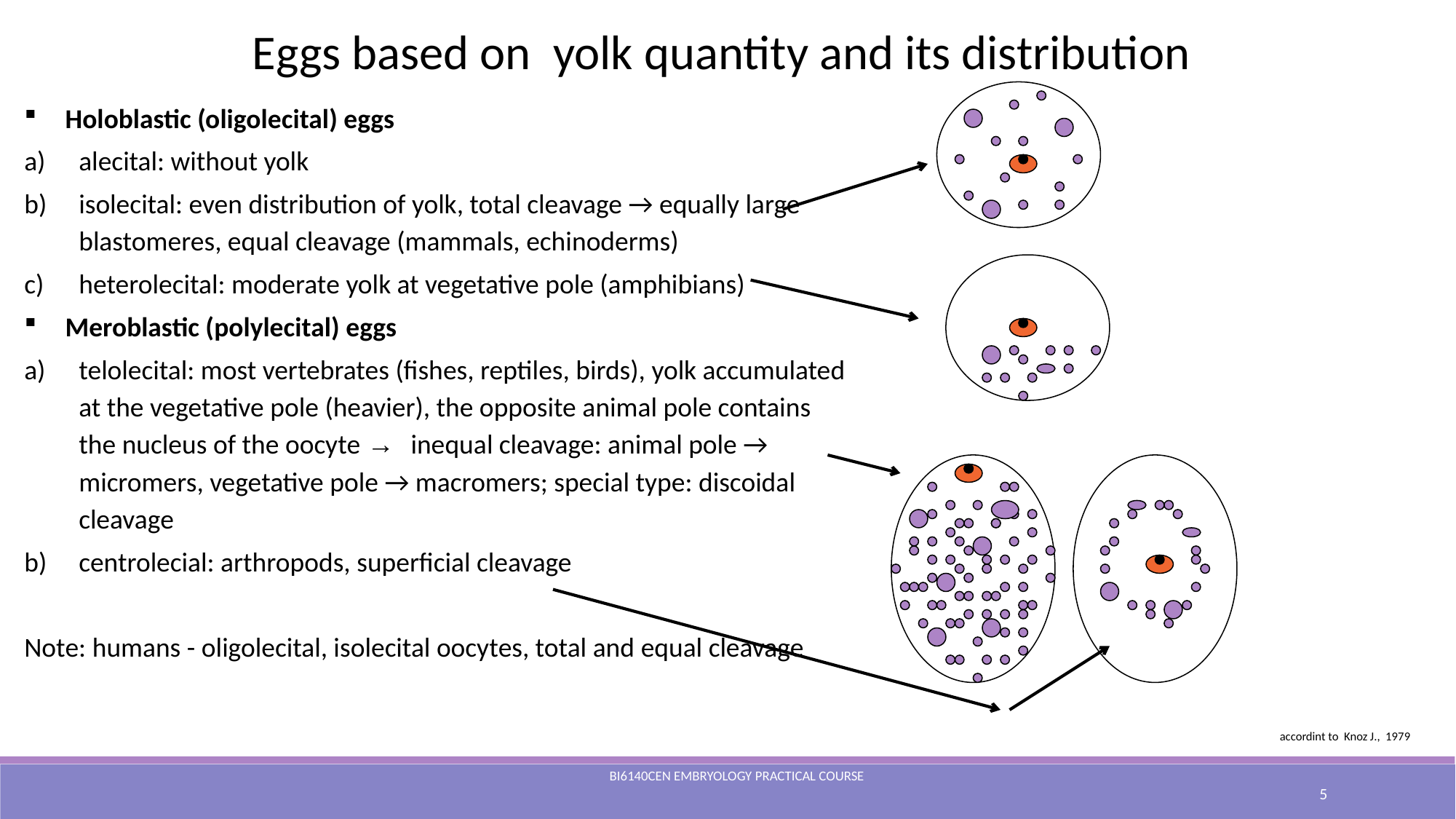

Eggs based on  yolk quantity and its distribution

Holoblastic (oligolecital) eggs
alecital: without yolk
isolecital: even distribution of yolk, total cleavage → equally large blastomeres, equal cleavage (mammals, echinoderms)
heterolecital: moderate yolk at vegetative pole (amphibians)
Meroblastic (polylecital) eggs
telolecital: most vertebrates (fishes, reptiles, birds), yolk accumulated at the vegetative pole (heavier), the opposite animal pole contains the nucleus of the oocyte →  inequal cleavage: animal pole → micromers, vegetative pole → macromers; special type: discoidal cleavage
centrolecial: arthropods, superficial cleavage

Note: humans - oligolecital, isolecital oocytes, total and equal cleavage

 accordint to  Knoz J.,  1979
Bi6140Cen Embryology Practical Course
5